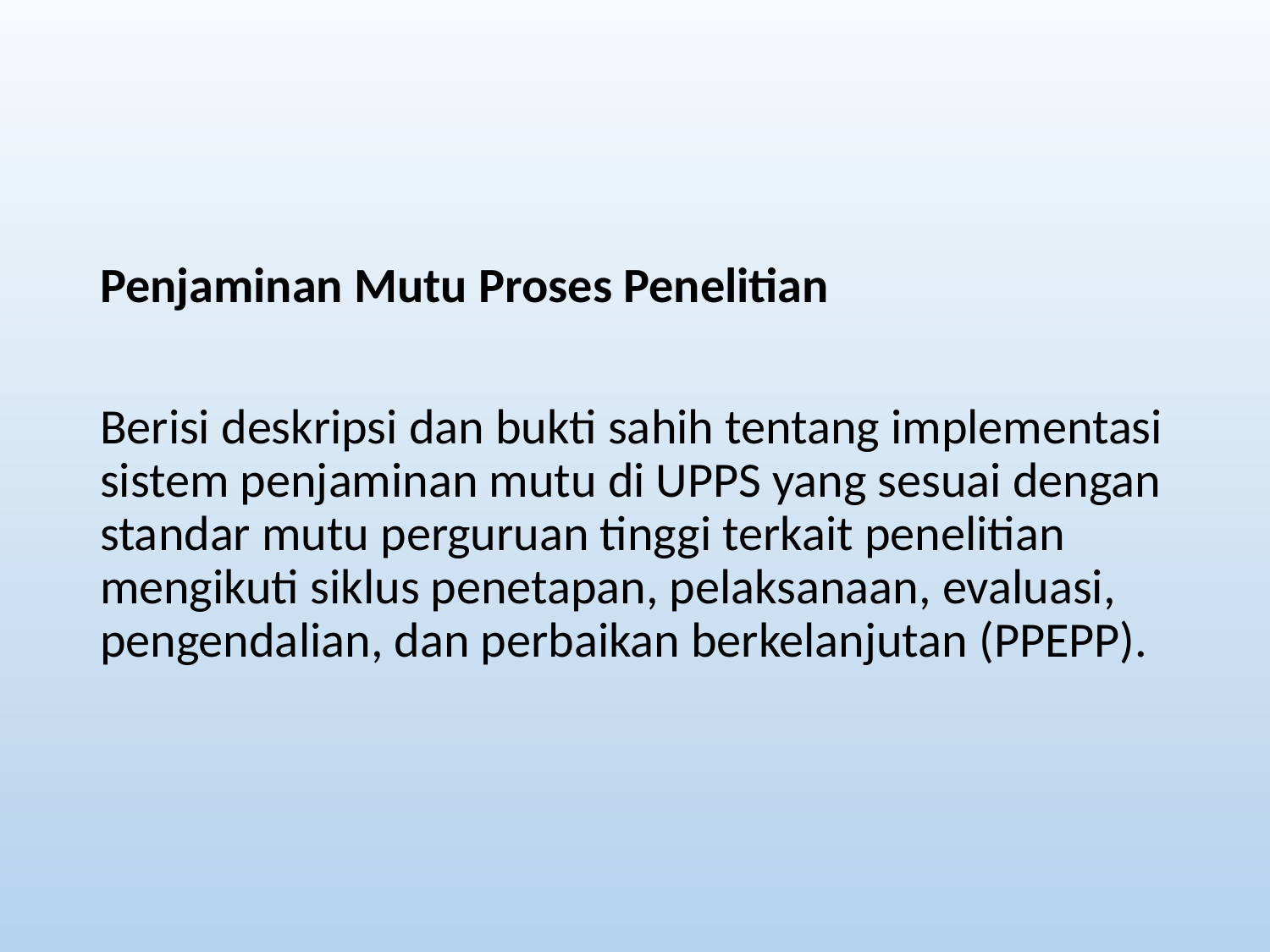

#
Penjaminan Mutu Proses Penelitian

Berisi deskripsi dan bukti sahih tentang implementasi sistem penjaminan mutu di UPPS yang sesuai dengan standar mutu perguruan tinggi terkait penelitian mengikuti siklus penetapan, pelaksanaan, evaluasi, pengendalian, dan perbaikan berkelanjutan (PPEPP).